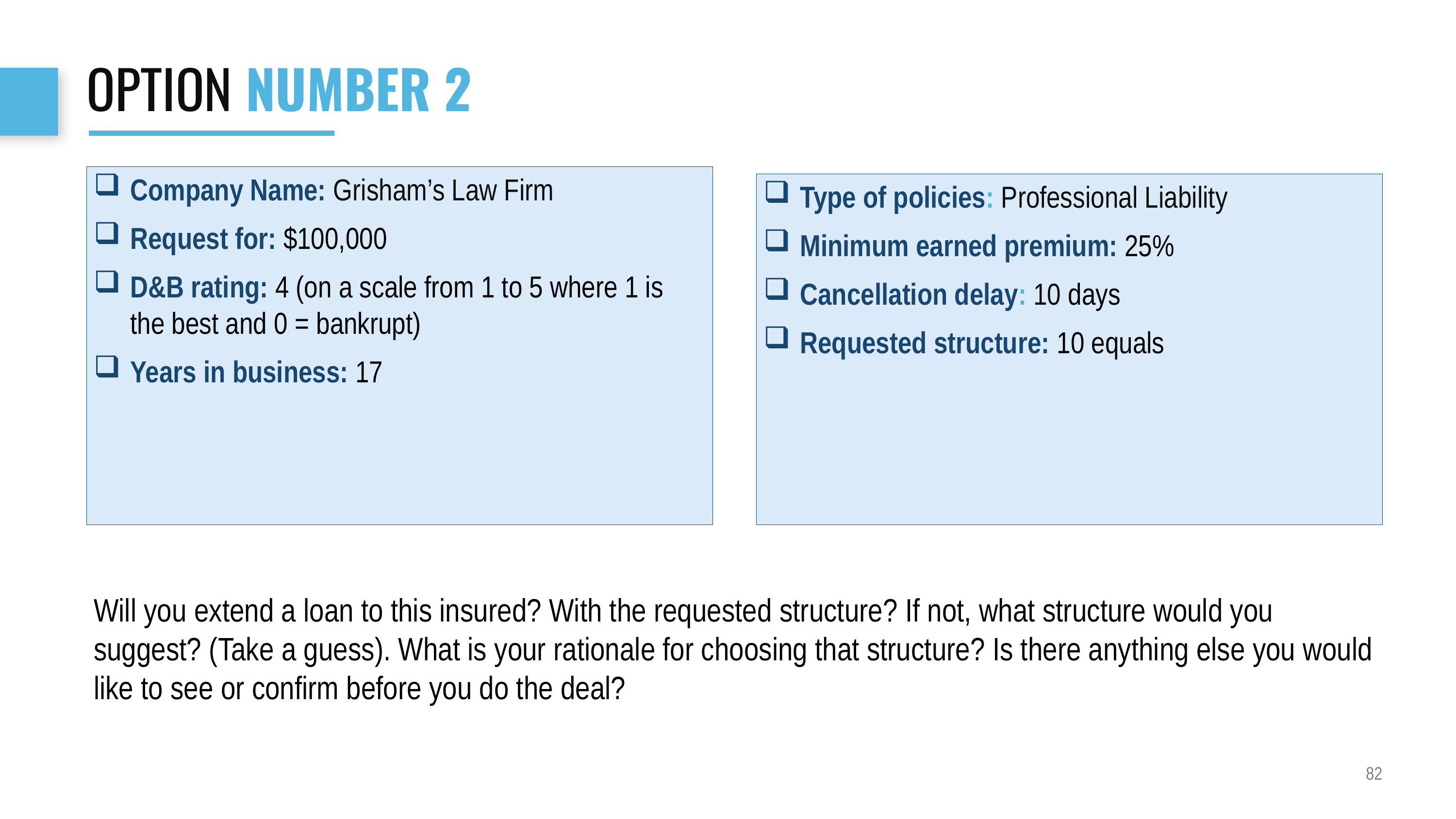

# Option Number 2
Company Name: Grisham’s Law Firm
Request for: $100,000
D&B rating: 4 (on a scale from 1 to 5 where 1 is the best and 0 = bankrupt)
Years in business: 17
Type of policies: Professional Liability
Minimum earned premium: 25%
Cancellation delay: 10 days
Requested structure: 10 equals
Will you extend a loan to this insured? With the requested structure? If not, what structure would you suggest? (Take a guess). What is your rationale for choosing that structure? Is there anything else you would like to see or confirm before you do the deal?

82